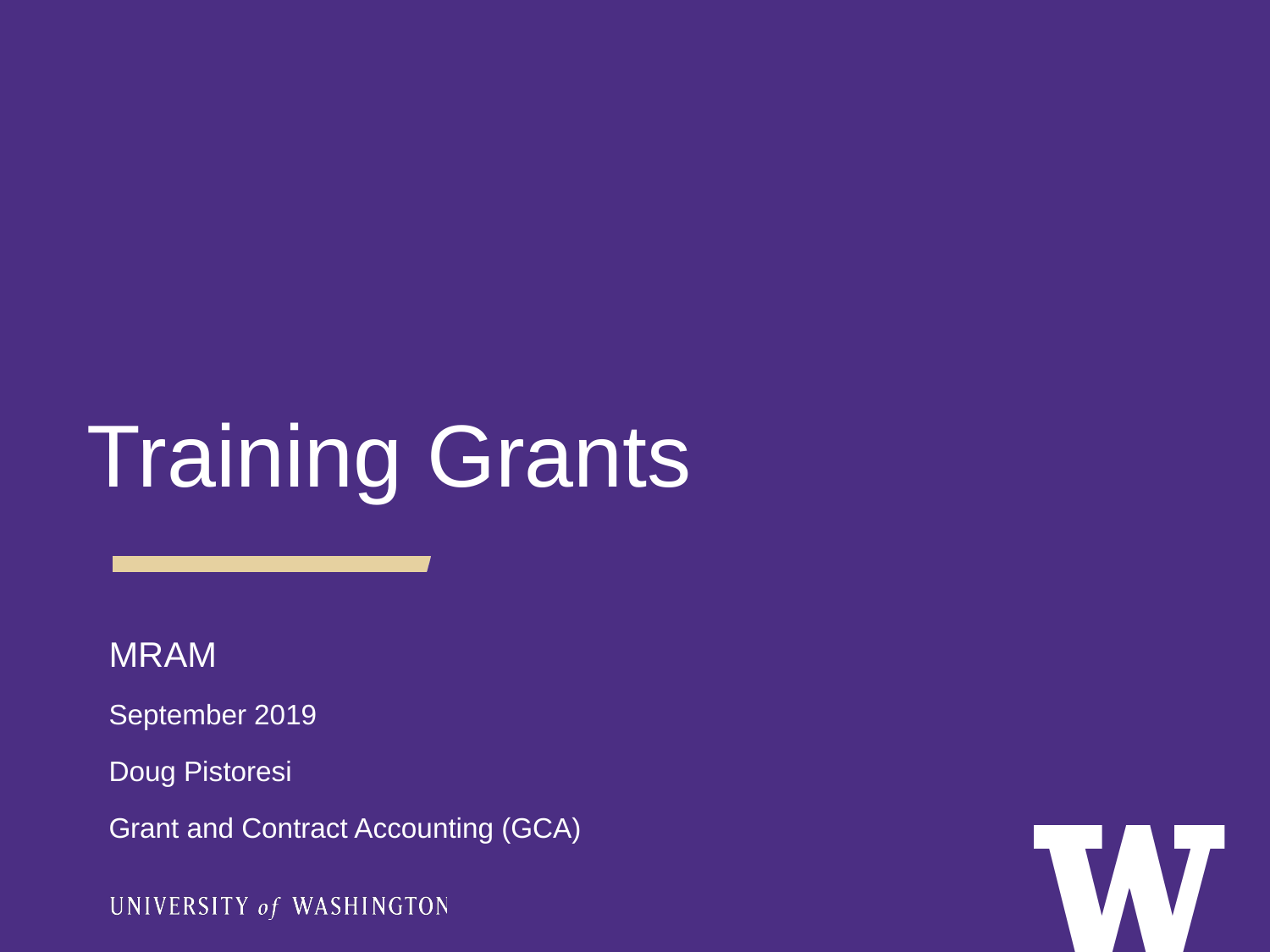

Training Grants
MRAM
September 2019
Doug Pistoresi
Grant and Contract Accounting (GCA)